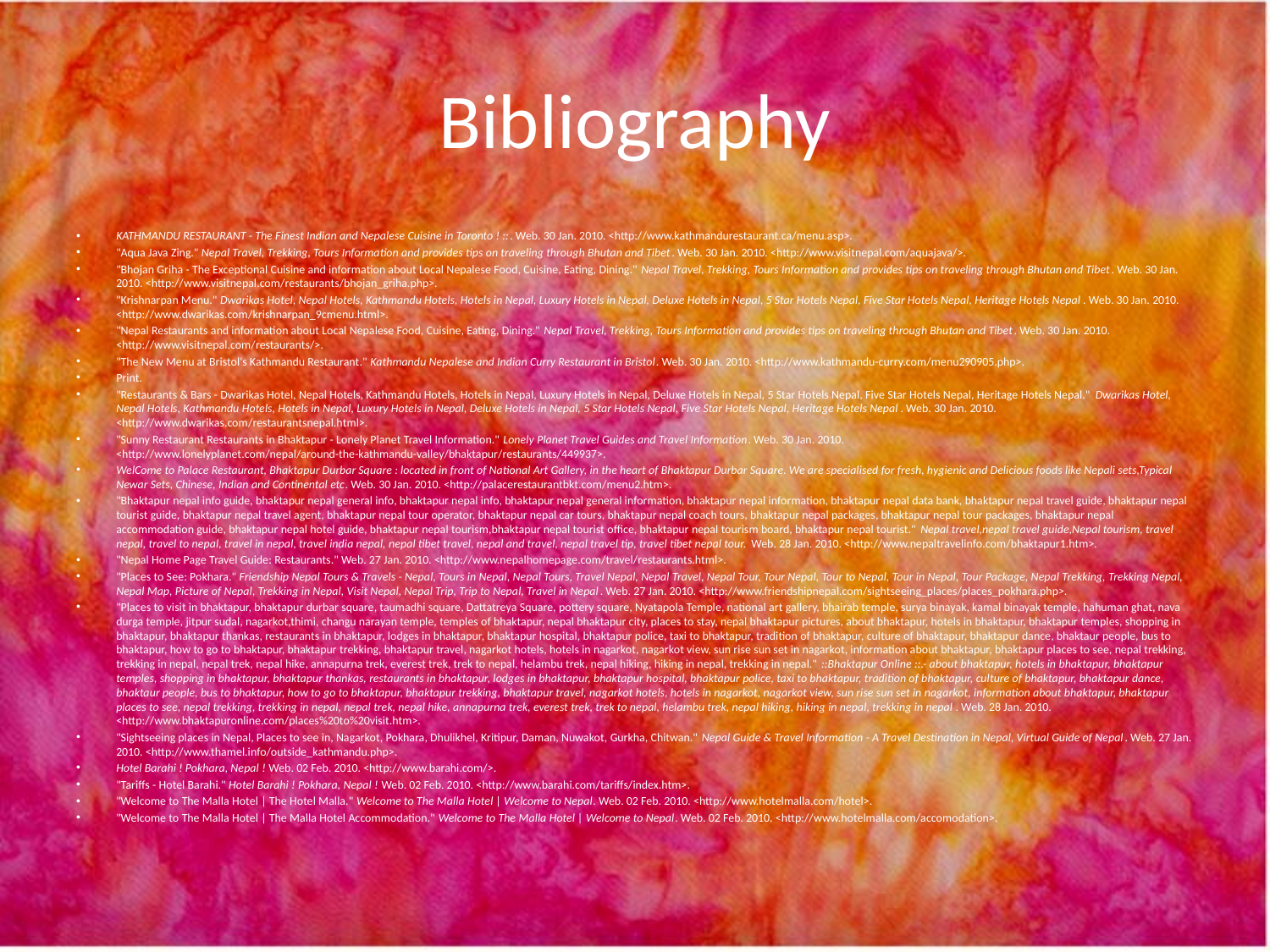

# Bibliography
KATHMANDU RESTAURANT - The Finest Indian and Nepalese Cuisine in Toronto ! ::. Web. 30 Jan. 2010. <http://www.kathmandurestaurant.ca/menu.asp>.
"Aqua Java Zing." Nepal Travel, Trekking, Tours Information and provides tips on traveling through Bhutan and Tibet. Web. 30 Jan. 2010. <http://www.visitnepal.com/aquajava/>.
"Bhojan Griha - The Exceptional Cuisine and information about Local Nepalese Food, Cuisine, Eating, Dining." Nepal Travel, Trekking, Tours Information and provides tips on traveling through Bhutan and Tibet. Web. 30 Jan. 2010. <http://www.visitnepal.com/restaurants/bhojan_griha.php>.
"Krishnarpan Menu." Dwarikas Hotel, Nepal Hotels, Kathmandu Hotels, Hotels in Nepal, Luxury Hotels in Nepal, Deluxe Hotels in Nepal, 5 Star Hotels Nepal, Five Star Hotels Nepal, Heritage Hotels Nepal. Web. 30 Jan. 2010. <http://www.dwarikas.com/krishnarpan_9cmenu.html>.
"Nepal Restaurants and information about Local Nepalese Food, Cuisine, Eating, Dining." Nepal Travel, Trekking, Tours Information and provides tips on traveling through Bhutan and Tibet. Web. 30 Jan. 2010. <http://www.visitnepal.com/restaurants/>.
"The New Menu at Bristol's Kathmandu Restaurant." Kathmandu Nepalese and Indian Curry Restaurant in Bristol. Web. 30 Jan. 2010. <http://www.kathmandu-curry.com/menu290905.php>.
Print.
"Restaurants & Bars - Dwarikas Hotel, Nepal Hotels, Kathmandu Hotels, Hotels in Nepal, Luxury Hotels in Nepal, Deluxe Hotels in Nepal, 5 Star Hotels Nepal, Five Star Hotels Nepal, Heritage Hotels Nepal." Dwarikas Hotel, Nepal Hotels, Kathmandu Hotels, Hotels in Nepal, Luxury Hotels in Nepal, Deluxe Hotels in Nepal, 5 Star Hotels Nepal, Five Star Hotels Nepal, Heritage Hotels Nepal. Web. 30 Jan. 2010. <http://www.dwarikas.com/restaurantsnepal.html>.
"Sunny Restaurant Restaurants in Bhaktapur - Lonely Planet Travel Information." Lonely Planet Travel Guides and Travel Information. Web. 30 Jan. 2010. <http://www.lonelyplanet.com/nepal/around-the-kathmandu-valley/bhaktapur/restaurants/449937>.
WelCome to Palace Restaurant, Bhaktapur Durbar Square : located in front of National Art Gallery, in the heart of Bhaktapur Durbar Square. We are specialised for fresh, hygienic and Delicious foods like Nepali sets,Typical Newar Sets, Chinese, Indian and Continental etc. Web. 30 Jan. 2010. <http://palacerestaurantbkt.com/menu2.htm>.
"Bhaktapur nepal info guide, bhaktapur nepal general info, bhaktapur nepal info, bhaktapur nepal general information, bhaktapur nepal information, bhaktapur nepal data bank, bhaktapur nepal travel guide, bhaktapur nepal tourist guide, bhaktapur nepal travel agent, bhaktapur nepal tour operator, bhaktapur nepal car tours, bhaktapur nepal coach tours, bhaktapur nepal packages, bhaktapur nepal tour packages, bhaktapur nepal accommodation guide, bhaktapur nepal hotel guide, bhaktapur nepal tourism,bhaktapur nepal tourist office, bhaktapur nepal tourism board, bhaktapur nepal tourist." Nepal travel,nepal travel guide,Nepal tourism, travel nepal, travel to nepal, travel in nepal, travel india nepal, nepal tibet travel, nepal and travel, nepal travel tip, travel tibet nepal tour. Web. 28 Jan. 2010. <http://www.nepaltravelinfo.com/bhaktapur1.htm>.
"Nepal Home Page Travel Guide: Restaurants." Web. 27 Jan. 2010. <http://www.nepalhomepage.com/travel/restaurants.html>.
"Places to See: Pokhara." Friendship Nepal Tours & Travels - Nepal, Tours in Nepal, Nepal Tours, Travel Nepal, Nepal Travel, Nepal Tour, Tour Nepal, Tour to Nepal, Tour in Nepal, Tour Package, Nepal Trekking, Trekking Nepal, Nepal Map, Picture of Nepal, Trekking in Nepal, Visit Nepal, Nepal Trip, Trip to Nepal, Travel in Nepal. Web. 27 Jan. 2010. <http://www.friendshipnepal.com/sightseeing_places/places_pokhara.php>.
"Places to visit in bhaktapur, bhaktapur durbar square, taumadhi square, Dattatreya Square, pottery square, Nyatapola Temple, national art gallery, bhairab temple, surya binayak, kamal binayak temple, hahuman ghat, nava durga temple, jitpur sudal, nagarkot,thimi, changu narayan temple, temples of bhaktapur, nepal bhaktapur city, places to stay, nepal bhaktapur pictures, about bhaktapur, hotels in bhaktapur, bhaktapur temples, shopping in bhaktapur, bhaktapur thankas, restaurants in bhaktapur, lodges in bhaktapur, bhaktapur hospital, bhaktapur police, taxi to bhaktapur, tradition of bhaktapur, culture of bhaktapur, bhaktapur dance, bhaktaur people, bus to bhaktapur, how to go to bhaktapur, bhaktapur trekking, bhaktapur travel, nagarkot hotels, hotels in nagarkot, nagarkot view, sun rise sun set in nagarkot, information about bhaktapur, bhaktapur places to see, nepal trekking, trekking in nepal, nepal trek, nepal hike, annapurna trek, everest trek, trek to nepal, helambu trek, nepal hiking, hiking in nepal, trekking in nepal." ::Bhaktapur Online ::.- about bhaktapur, hotels in bhaktapur, bhaktapur temples, shopping in bhaktapur, bhaktapur thankas, restaurants in bhaktapur, lodges in bhaktapur, bhaktapur hospital, bhaktapur police, taxi to bhaktapur, tradition of bhaktapur, culture of bhaktapur, bhaktapur dance, bhaktaur people, bus to bhaktapur, how to go to bhaktapur, bhaktapur trekking, bhaktapur travel, nagarkot hotels, hotels in nagarkot, nagarkot view, sun rise sun set in nagarkot, information about bhaktapur, bhaktapur places to see, nepal trekking, trekking in nepal, nepal trek, nepal hike, annapurna trek, everest trek, trek to nepal, helambu trek, nepal hiking, hiking in nepal, trekking in nepal. Web. 28 Jan. 2010. <http://www.bhaktapuronline.com/places%20to%20visit.htm>.
"Sightseeing places in Nepal, Places to see in, Nagarkot, Pokhara, Dhulikhel, Kritipur, Daman, Nuwakot, Gurkha, Chitwan." Nepal Guide & Travel Information - A Travel Destination in Nepal, Virtual Guide of Nepal. Web. 27 Jan. 2010. <http://www.thamel.info/outside_kathmandu.php>.
Hotel Barahi ! Pokhara, Nepal ! Web. 02 Feb. 2010. <http://www.barahi.com/>.
"Tariffs - Hotel Barahi." Hotel Barahi ! Pokhara, Nepal ! Web. 02 Feb. 2010. <http://www.barahi.com/tariffs/index.htm>.
"Welcome to The Malla Hotel | The Hotel Malla." Welcome to The Malla Hotel | Welcome to Nepal. Web. 02 Feb. 2010. <http://www.hotelmalla.com/hotel>.
"Welcome to The Malla Hotel | The Malla Hotel Accommodation." Welcome to The Malla Hotel | Welcome to Nepal. Web. 02 Feb. 2010. <http://www.hotelmalla.com/accomodation>.